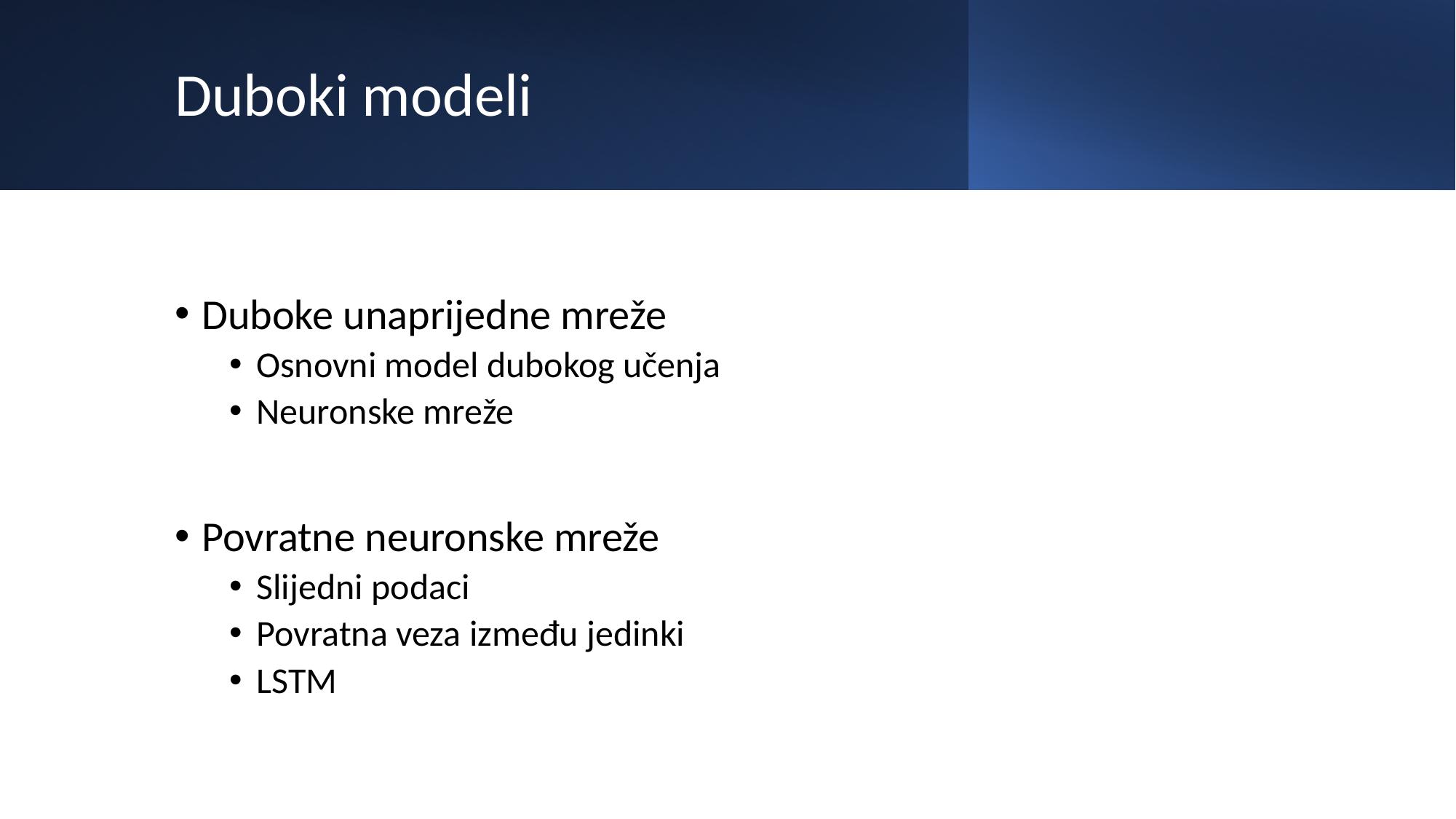

# Duboki modeli
Duboke unaprijedne mreže
Osnovni model dubokog učenja
Neuronske mreže

Povratne neuronske mreže
Slijedni podaci
Povratna veza između jedinki
LSTM